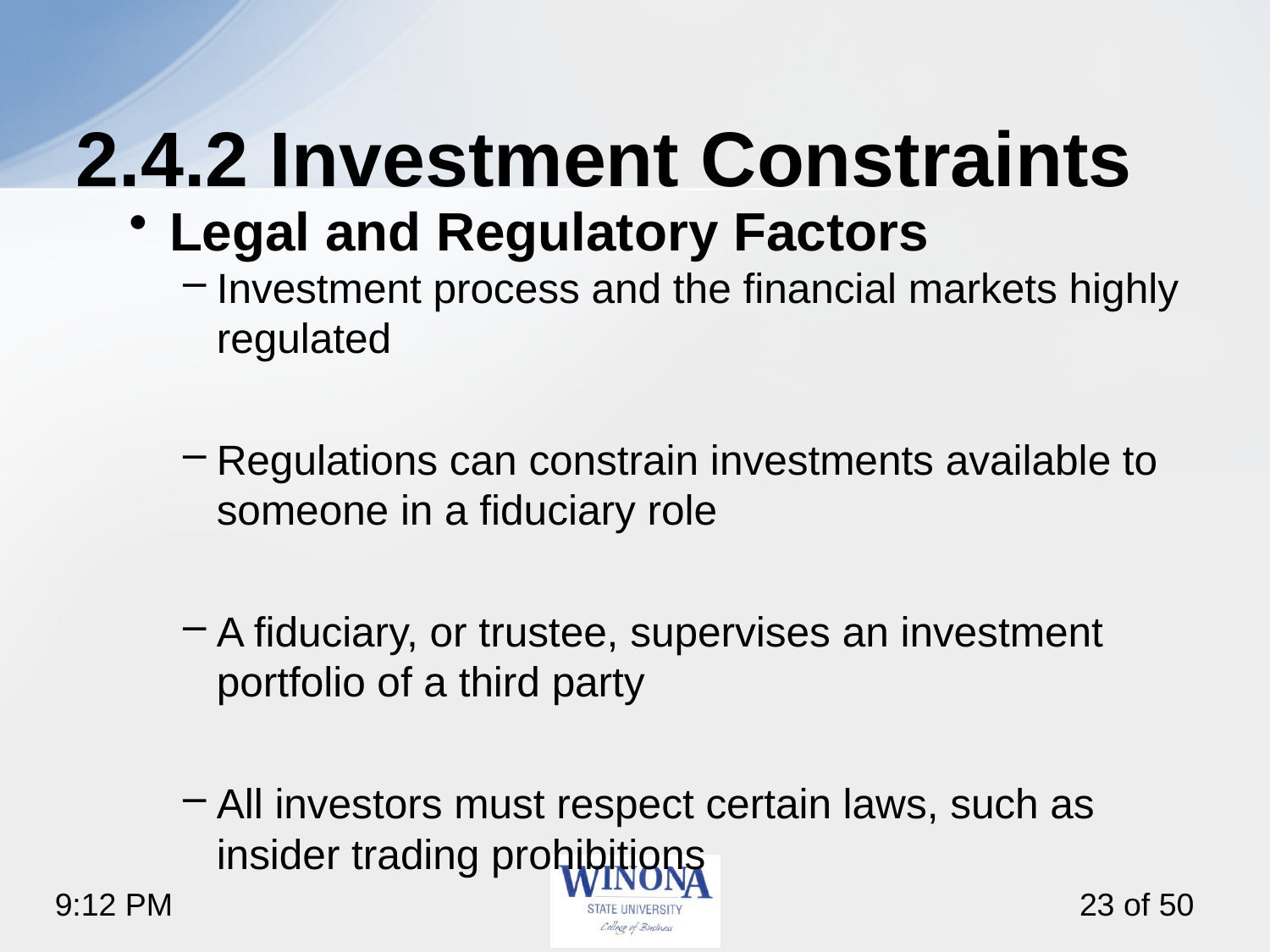

# 2.4.2 Investment Constraints
Legal and Regulatory Factors
Investment process and the financial markets highly regulated

Regulations can constrain investments available to someone in a fiduciary role

A fiduciary, or trustee, supervises an investment portfolio of a third party

All investors must respect certain laws, such as insider trading prohibitions